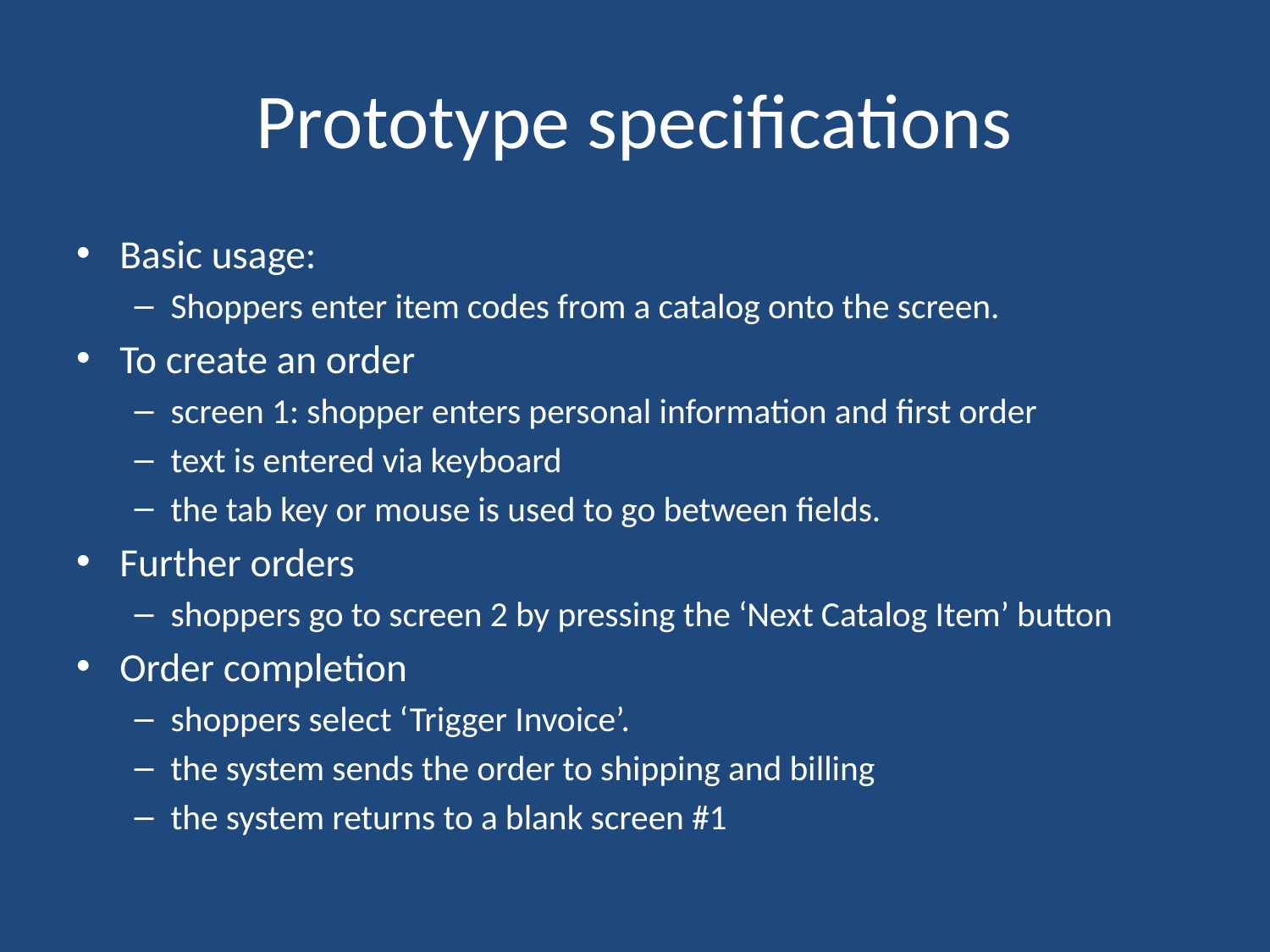

# Prototype specifications
Basic usage:
Shoppers enter item codes from a catalog onto the screen.
To create an order
screen 1: shopper enters personal information and first order
text is entered via keyboard
the tab key or mouse is used to go between fields.
Further orders
shoppers go to screen 2 by pressing the ‘Next Catalog Item’ button
Order completion
shoppers select ‘Trigger Invoice’.
the system sends the order to shipping and billing
the system returns to a blank screen #1